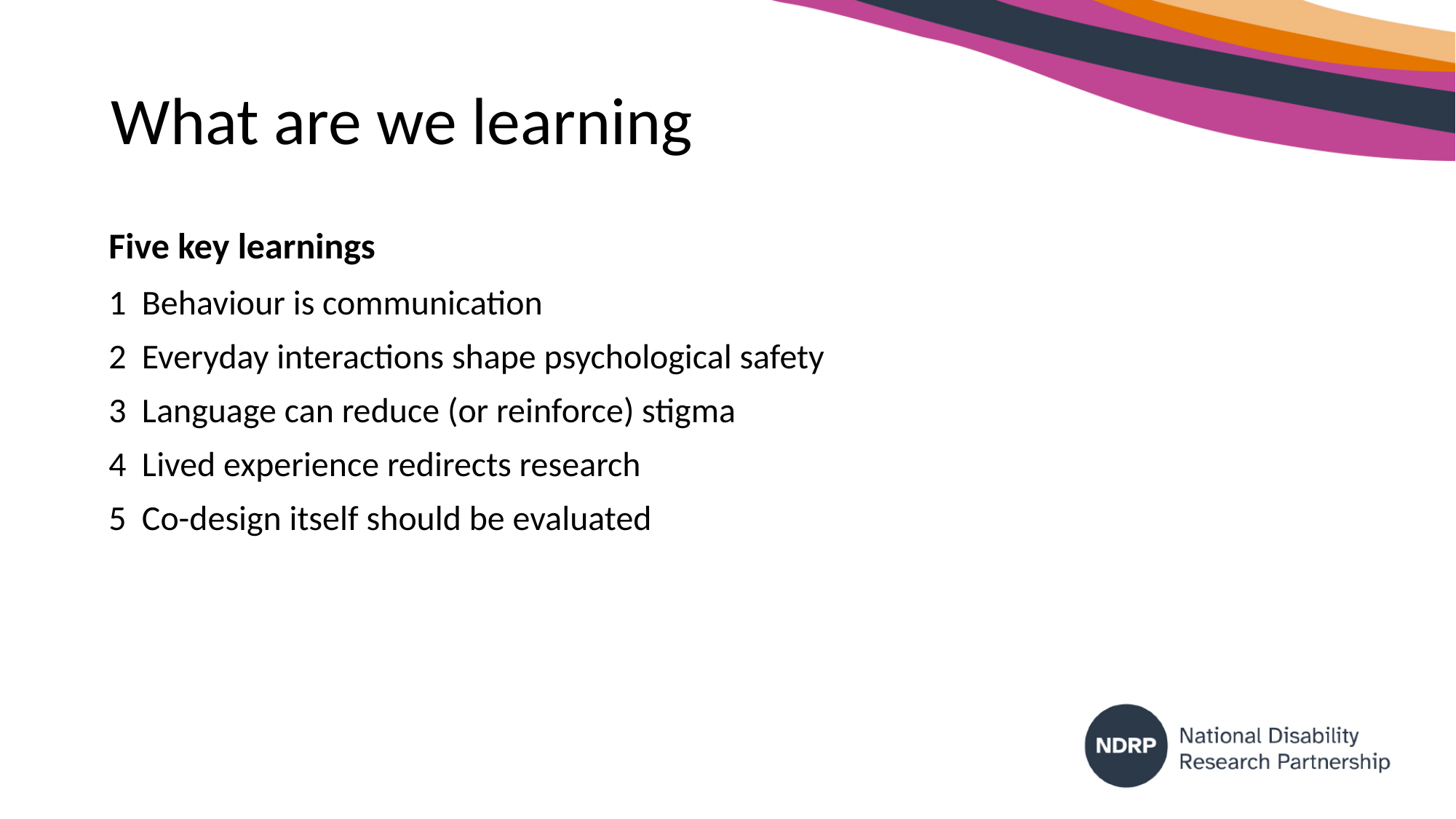

# What are we learning
Five key learnings
1  Behaviour is communication
2  Everyday interactions shape psychological safety
3  Language can reduce (or reinforce) stigma
4  Lived experience redirects research
5  Co-design itself should be evaluated